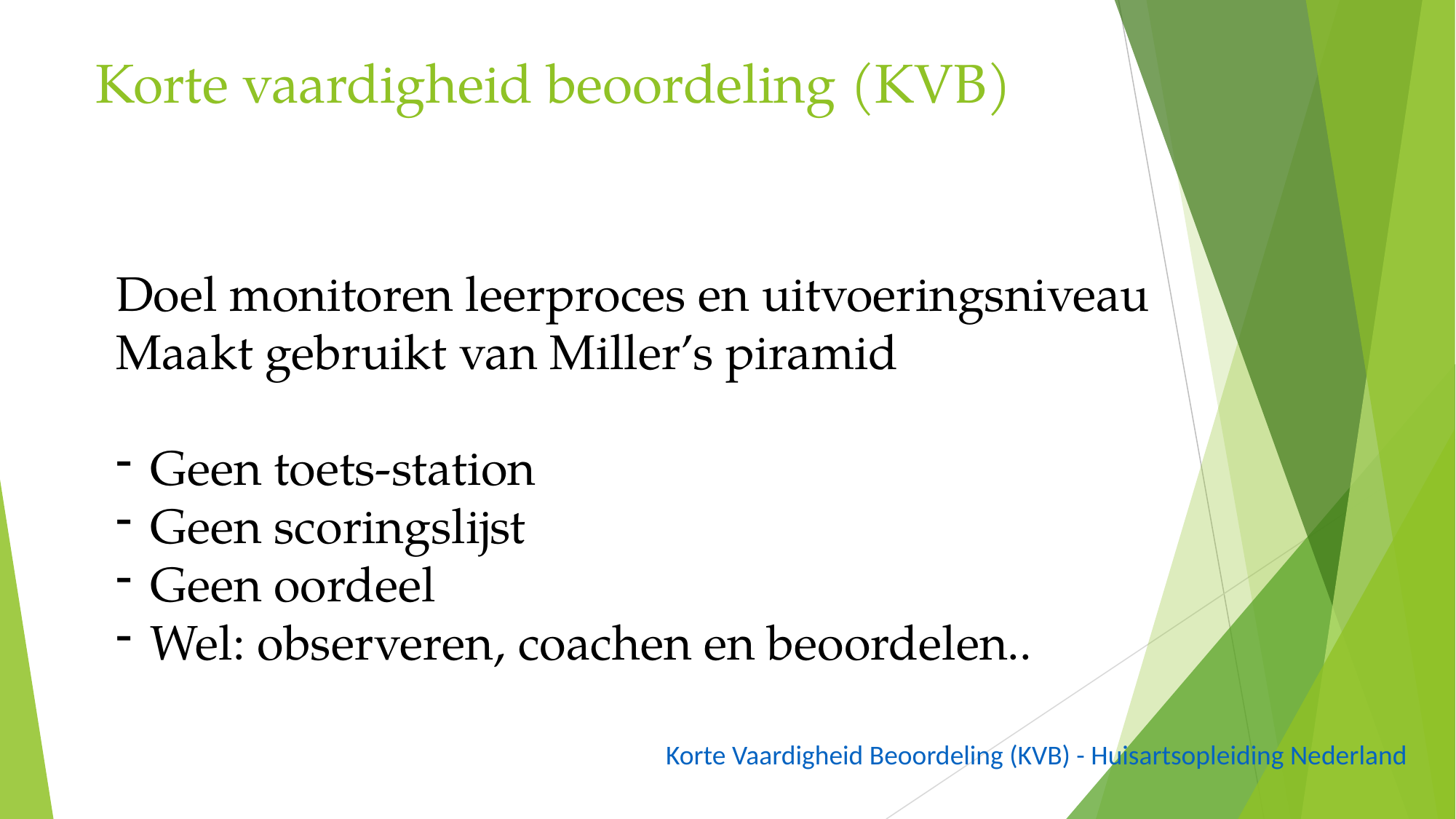

# Korte vaardigheid beoordeling (KVB)
Doel monitoren leerproces en uitvoeringsniveau
Maakt gebruikt van Miller’s piramid

Geen toets-station
Geen scoringslijst
Geen oordeel
Wel: observeren, coachen en beoordelen..
Korte Vaardigheid Beoordeling (KVB) - Huisartsopleiding Nederland